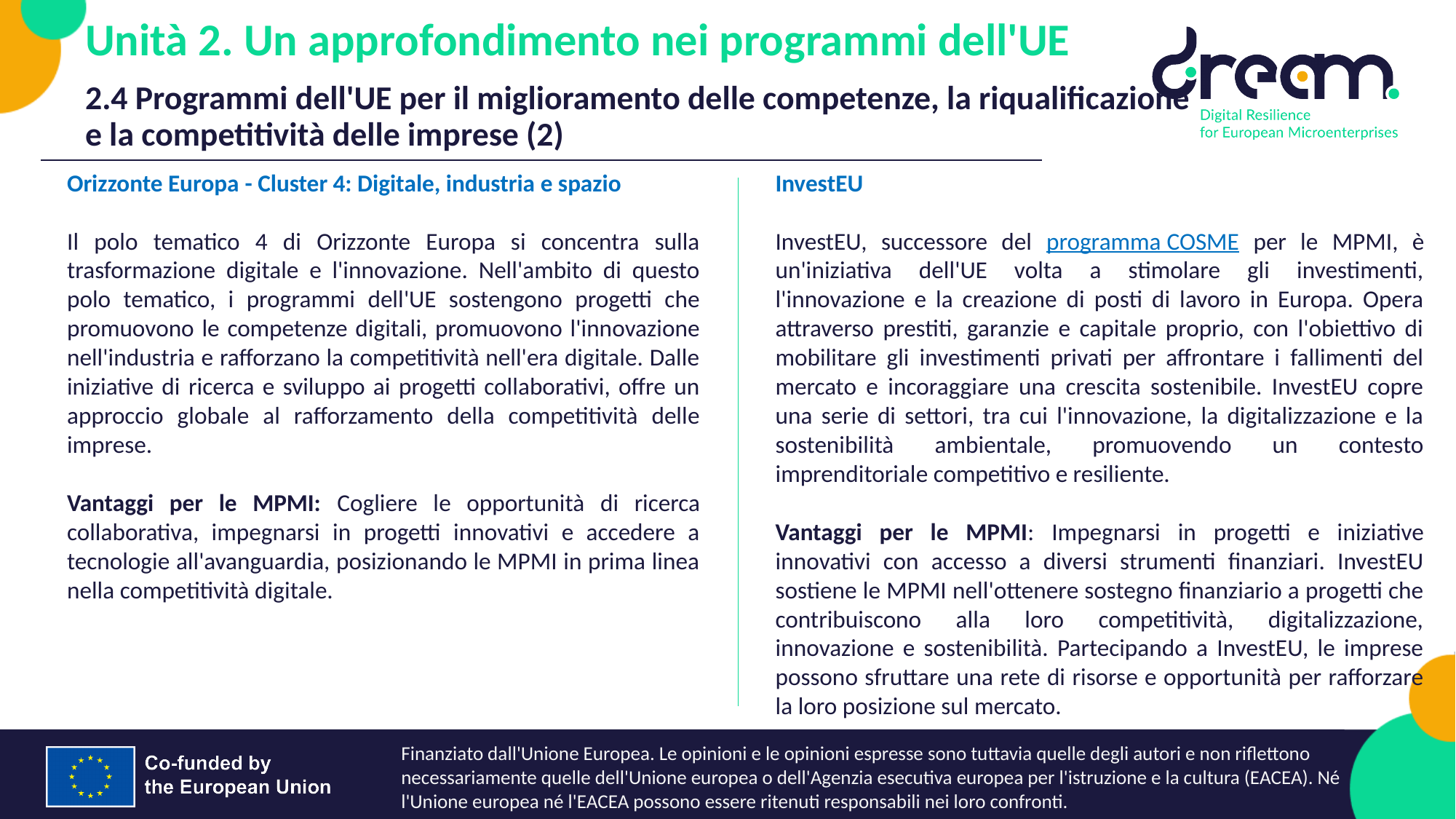

Unità 2. Un approfondimento nei programmi dell'UE
2.4 Programmi dell'UE per il miglioramento delle competenze, la riqualificazione e la competitività delle imprese (2)
Orizzonte Europa - Cluster 4: Digitale, industria e spazio

Il polo tematico 4 di Orizzonte Europa si concentra sulla trasformazione digitale e l'innovazione. Nell'ambito di questo polo tematico, i programmi dell'UE sostengono progetti che promuovono le competenze digitali, promuovono l'innovazione nell'industria e rafforzano la competitività nell'era digitale. Dalle iniziative di ricerca e sviluppo ai progetti collaborativi, offre un approccio globale al rafforzamento della competitività delle imprese.

Vantaggi per le MPMI: Cogliere le opportunità di ricerca collaborativa, impegnarsi in progetti innovativi e accedere a tecnologie all'avanguardia, posizionando le MPMI in prima linea nella competitività digitale.
InvestEU

InvestEU, successore del programma COSME per le MPMI, è un'iniziativa dell'UE volta a stimolare gli investimenti, l'innovazione e la creazione di posti di lavoro in Europa. Opera attraverso prestiti, garanzie e capitale proprio, con l'obiettivo di mobilitare gli investimenti privati per affrontare i fallimenti del mercato e incoraggiare una crescita sostenibile. InvestEU copre una serie di settori, tra cui l'innovazione, la digitalizzazione e la sostenibilità ambientale, promuovendo un contesto imprenditoriale competitivo e resiliente.

Vantaggi per le MPMI: Impegnarsi in progetti e iniziative innovativi con accesso a diversi strumenti finanziari. InvestEU sostiene le MPMI nell'ottenere sostegno finanziario a progetti che contribuiscono alla loro competitività, digitalizzazione, innovazione e sostenibilità. Partecipando a InvestEU, le imprese possono sfruttare una rete di risorse e opportunità per rafforzare la loro posizione sul mercato.